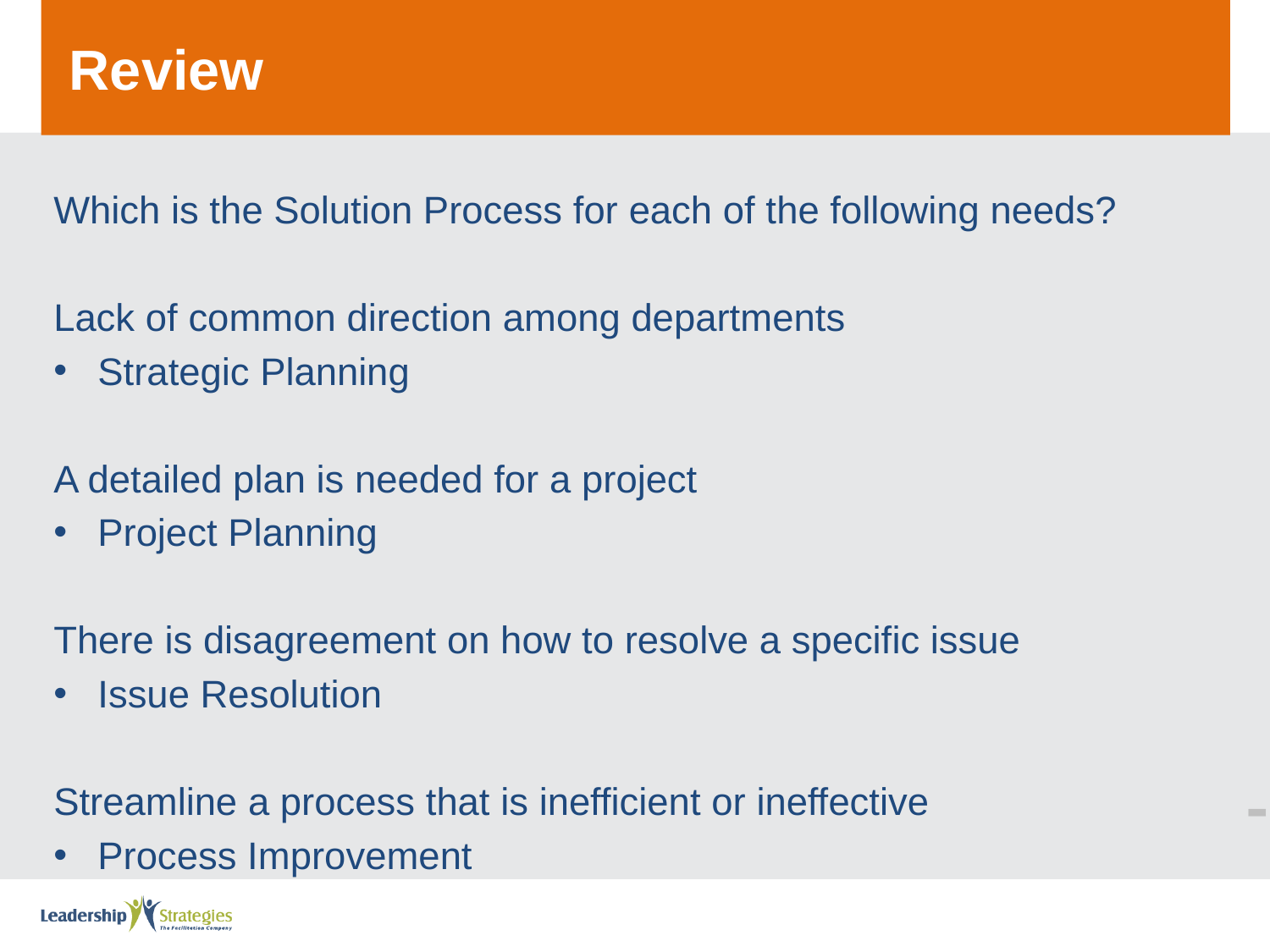

# Review
Which is the Solution Process for each of the following needs?

Lack of common direction among departments
Strategic Planning

A detailed plan is needed for a project
Project Planning

There is disagreement on how to resolve a specific issue
Issue Resolution

Streamline a process that is inefficient or ineffective
Process Improvement

-